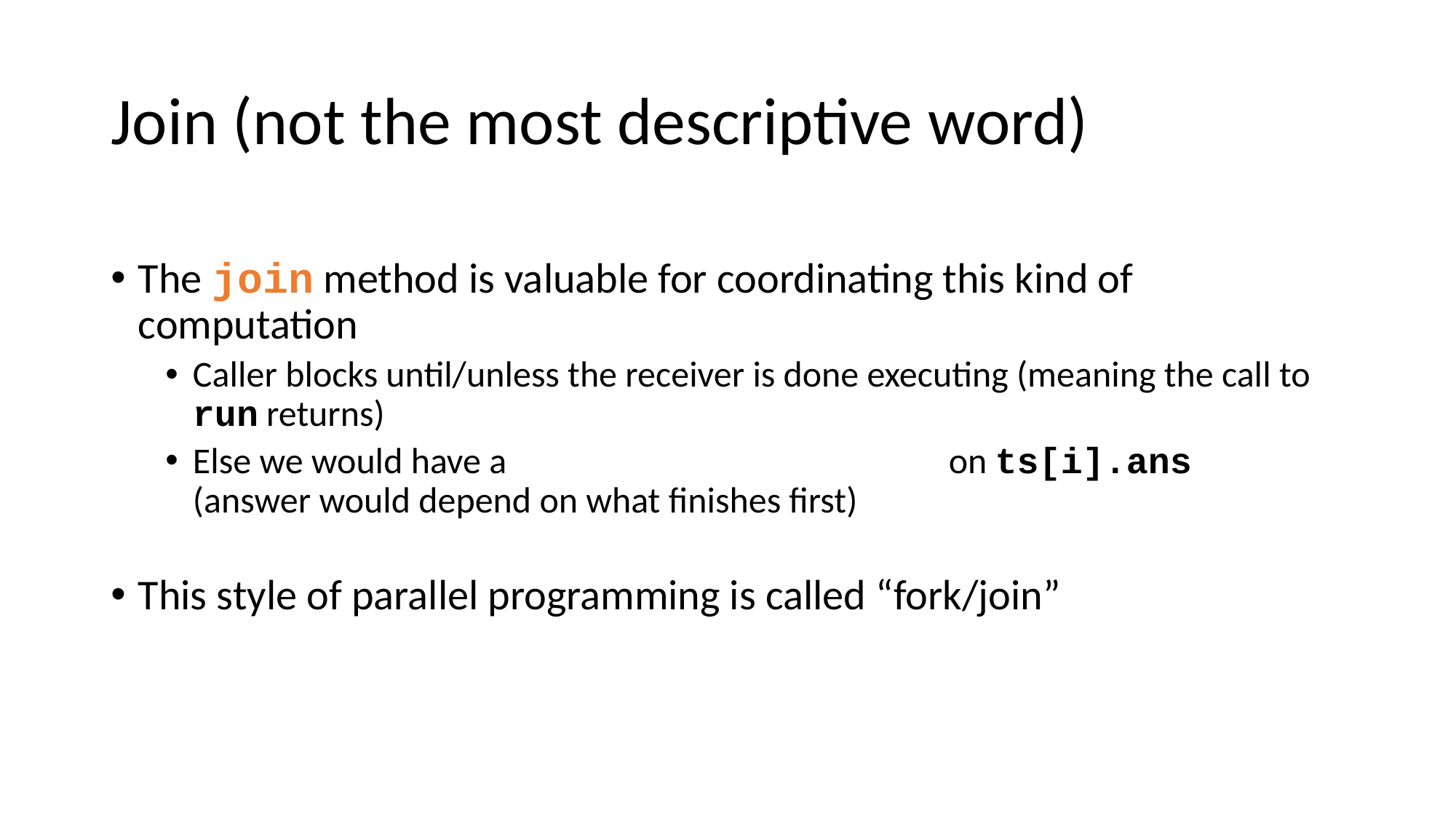

# Join (not the most descriptive word)

The join method is valuable for coordinating this kind of computation
Caller blocks until/unless the receiver is done executing (meaning the call to run returns)
Else we would have a                                                      on ts[i].ans
(answer would depend on what finishes first)

This style of parallel programming is called “fork/join”